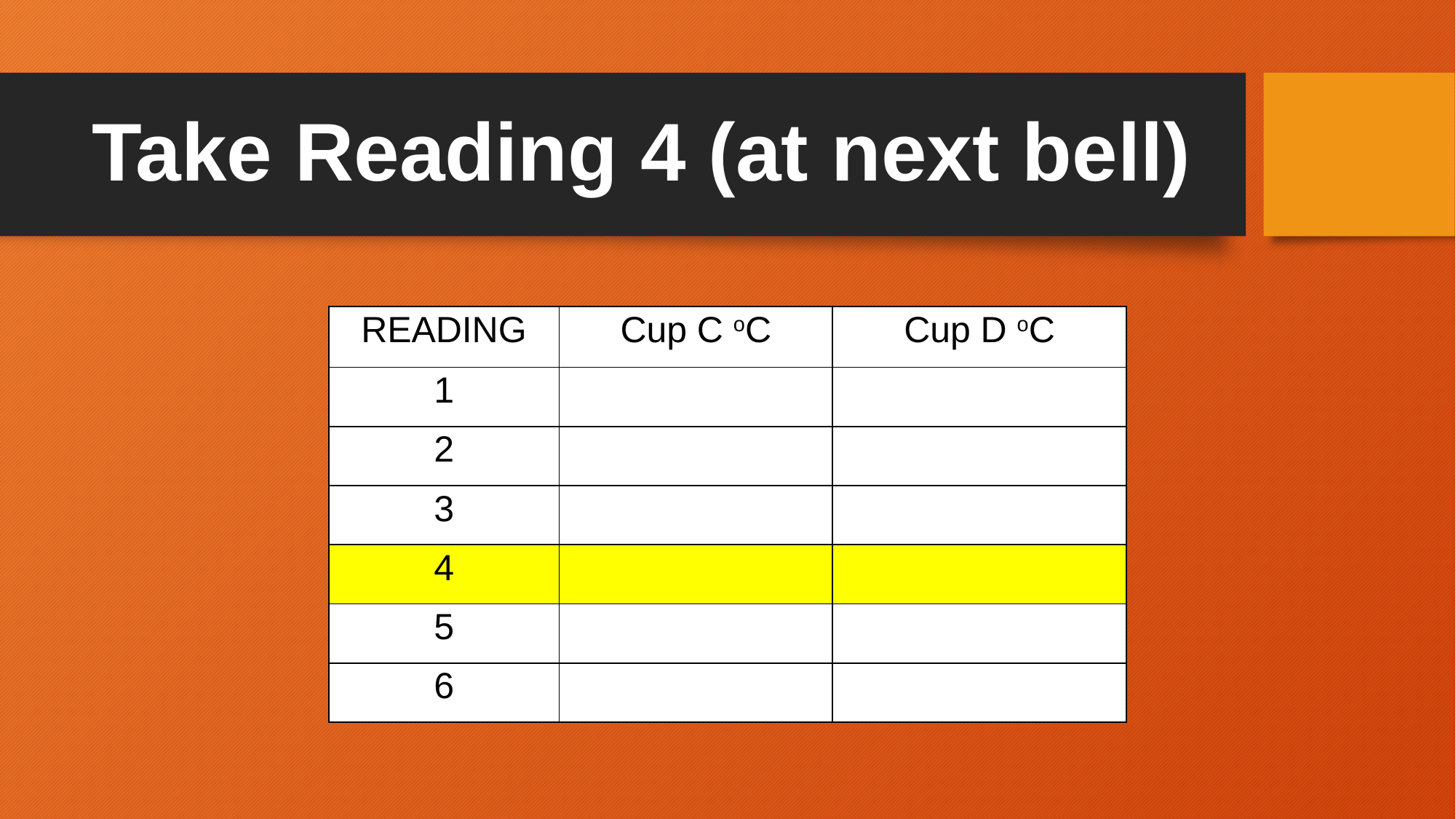

# Take Reading 4 (at next bell)
| READING | Cup C oC | Cup D oC |
| --- | --- | --- |
| 1 |  |  |
| 2 |  |  |
| 3 |  |  |
| 4 |  |  |
| 5 |  |  |
| 6 |  |  |